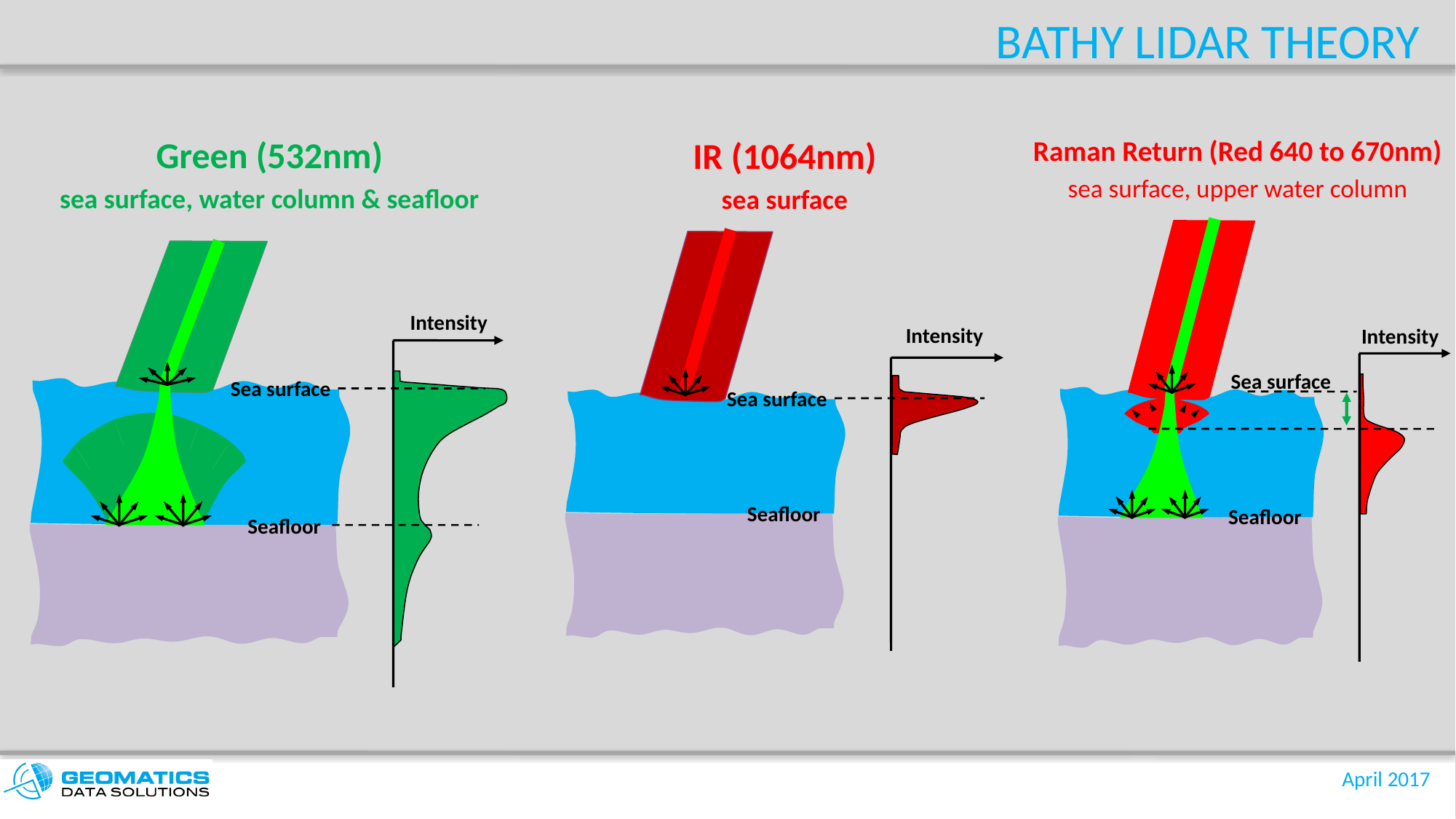

# Bathy Lidar Theory
Green (532nm)
sea surface, water column & seafloor
IR (1064nm)
sea surface
Raman Return (Red 640 to 670nm)
sea surface, upper water column

Intensity

Sea surface

Seafloor

Intensity

Sea surface

Seafloor

Intensity

Sea surface

Seafloor